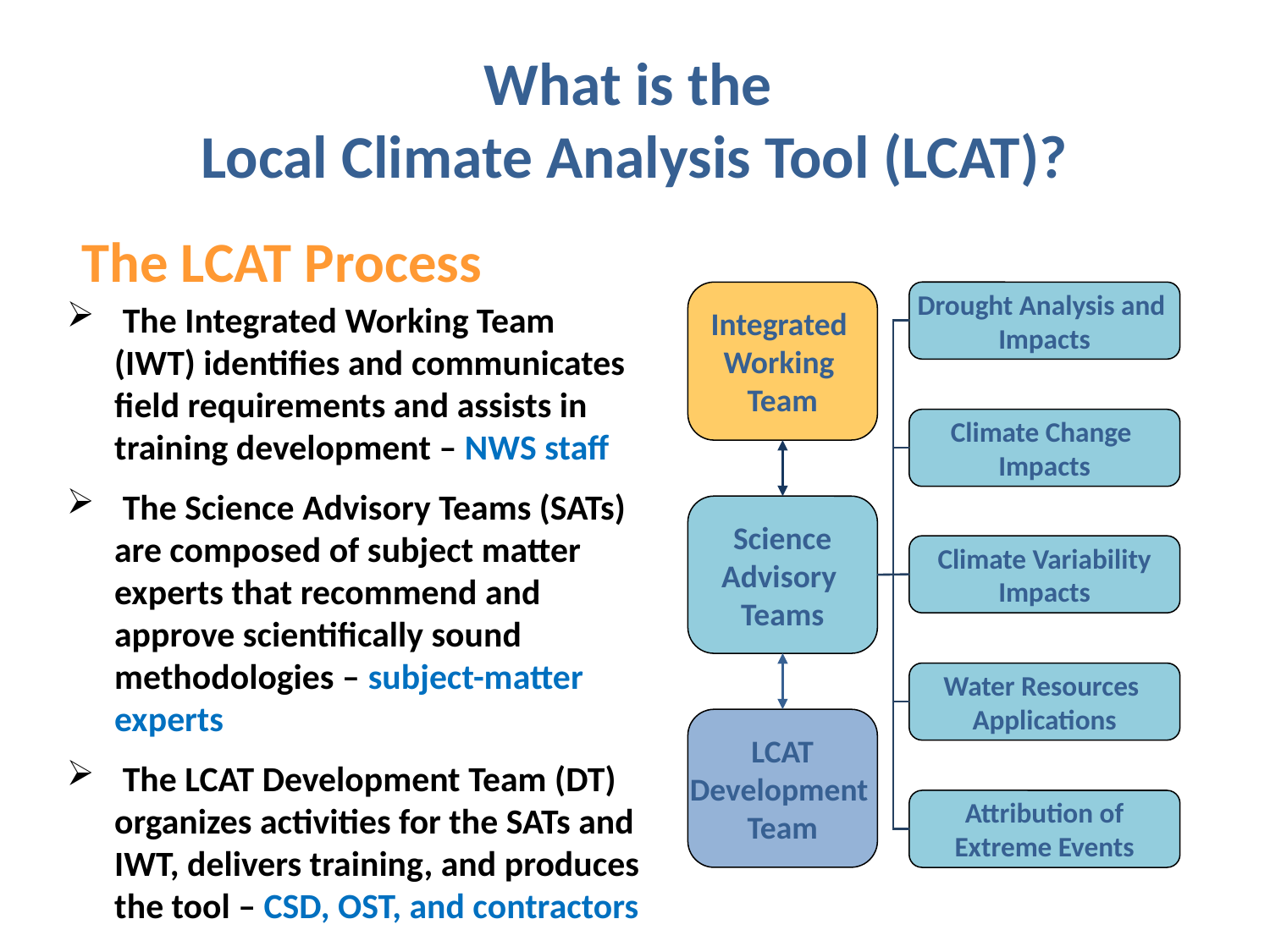

# What is the Local Climate Analysis Tool (LCAT)?
The LCAT Process
Integrated
Working
Team
Drought Analysis and
Impacts
Climate Change
Impacts
Science
Advisory
Teams
Climate Variability
Impacts
Water Resources
Applications
LCAT
Development
Team
Attribution of
Extreme Events
 The Integrated Working Team (IWT) identifies and communicates field requirements and assists in training development – NWS staff
 The Science Advisory Teams (SATs) are composed of subject matter experts that recommend and approve scientifically sound methodologies – subject-matter experts
 The LCAT Development Team (DT) organizes activities for the SATs and IWT, delivers training, and produces the tool – CSD, OST, and contractors